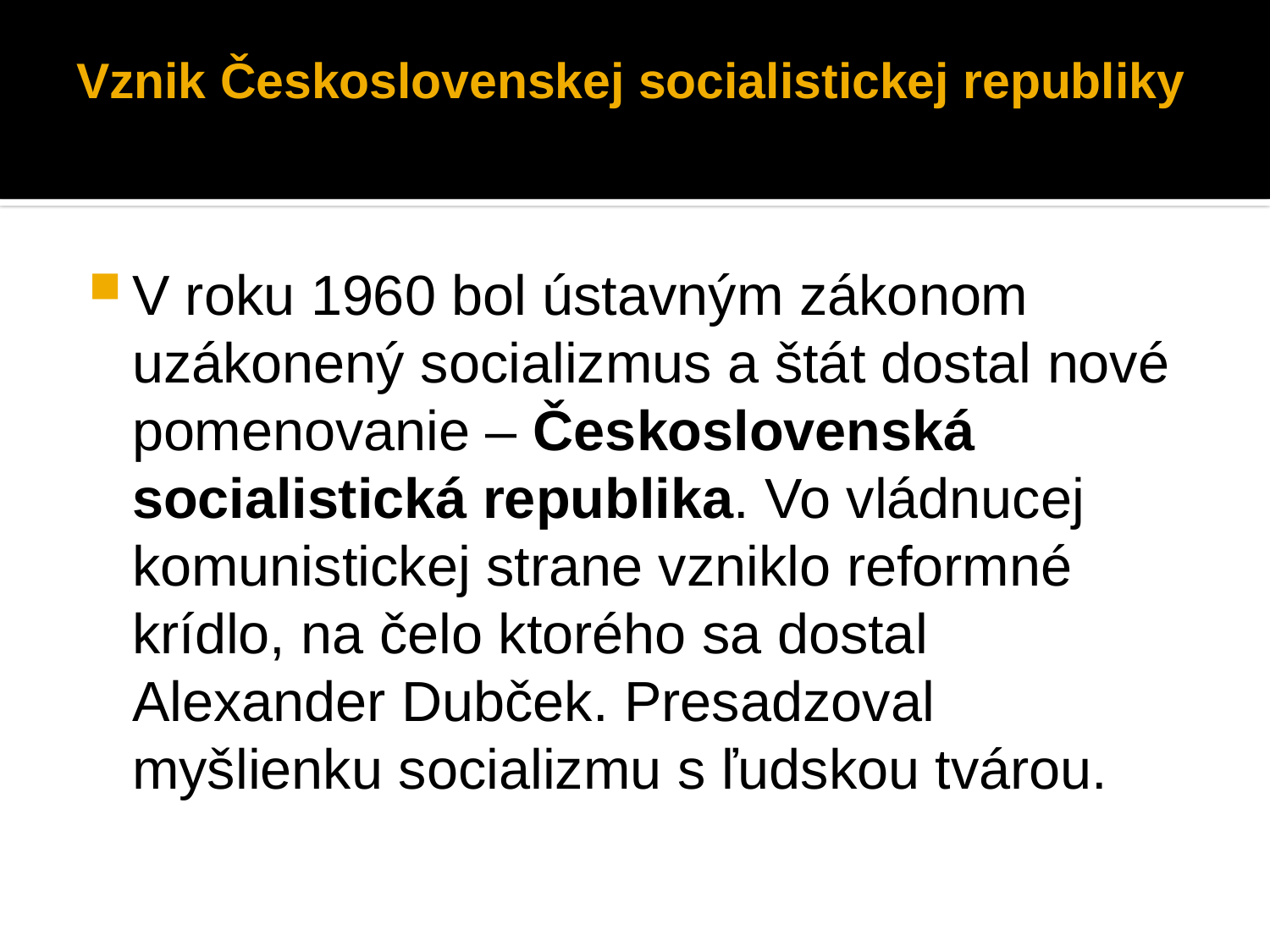

# Vznik Československej socialistickej republiky
V roku 1960 bol ústavným zákonom uzákonený socializmus a štát dostal nové pomenovanie – Československá socialistická republika. Vo vládnucej komunistickej strane vzniklo reformné krídlo, na čelo ktorého sa dostal Alexander Dubček. Presadzoval myšlienku socializmu s ľudskou tvárou.